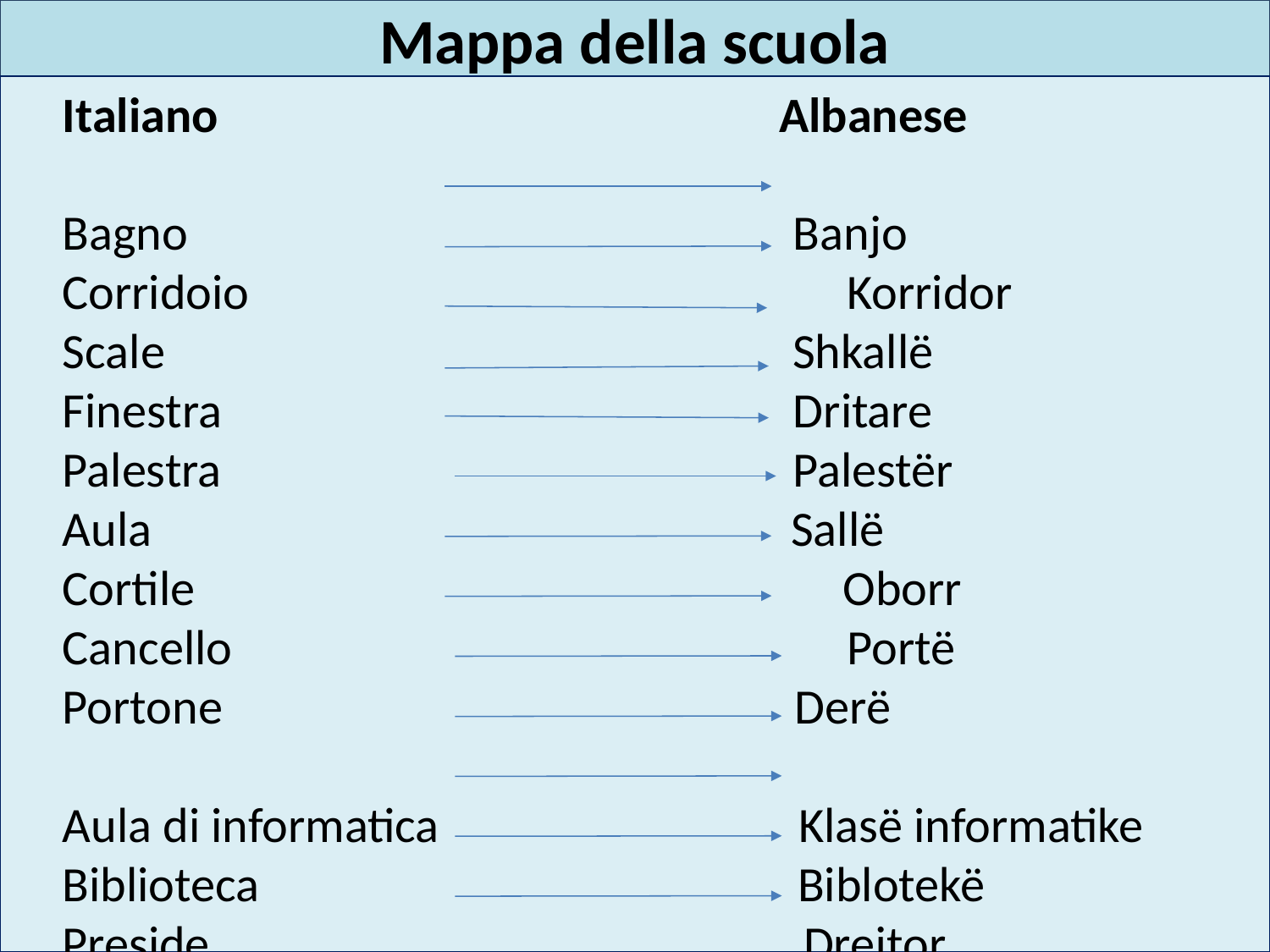

# Mappa della scuola
Italiano                                                  Albanese
Bagno                                                      Banjo
Corridoio					  Korridor
Scale                                                        Shkallë
Finestra                                                   Dritare
Palestra                                                   Palestër                          ​
Aula                                                         Sallë​
Cortile 				             Oborr
Cancello 					  Portë
Portone                                                   Derë		                   ​
Aula di informatica                                Klasë informatike ​
Biblioteca                                                Biblotekë ​
Preside                                                     Drejtor
Professore                                               Profesoreshë